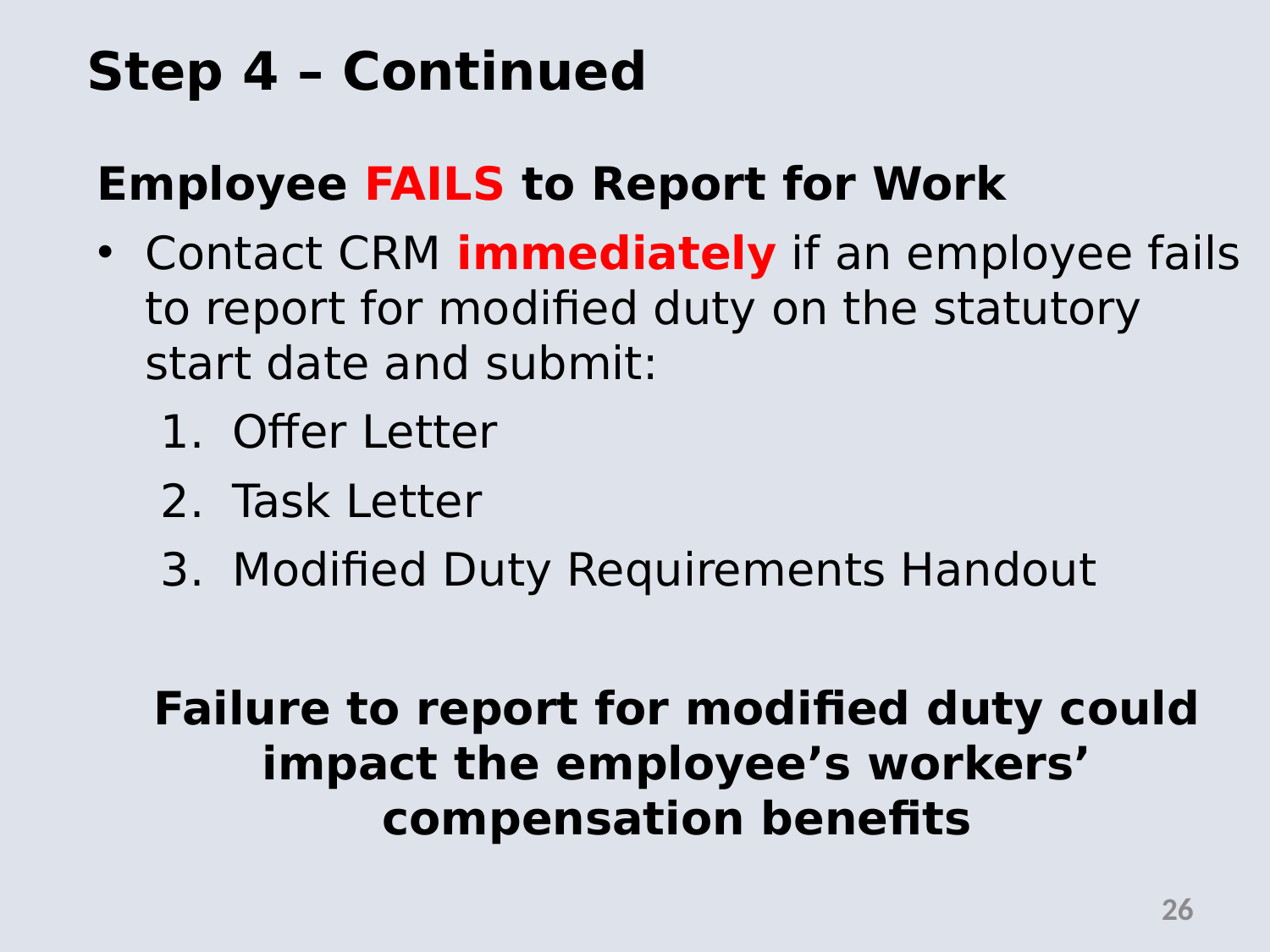

Step 4 – Continued
Employee FAILS to Report for Work
Contact CRM immediately if an employee fails to report for modified duty on the statutory start date and submit:
Offer Letter
Task Letter
Modified Duty Requirements Handout

Failure to report for modified duty could impact the employee’s workers’ compensation benefits
26